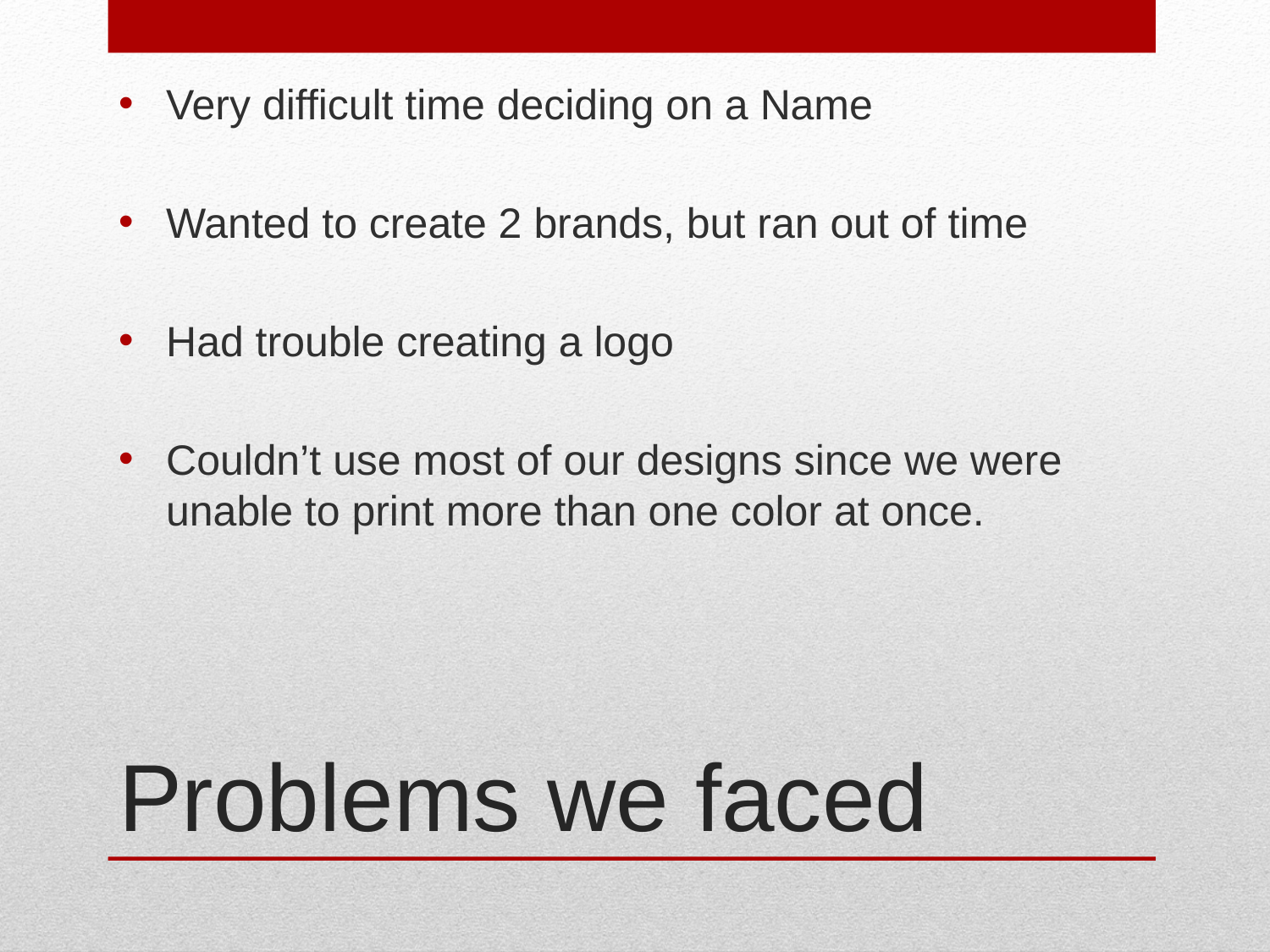

Very difficult time deciding on a Name

Wanted to create 2 brands, but ran out of time

Had trouble creating a logo

Couldn’t use most of our designs since we were unable to print more than one color at once.

# Problems we faced